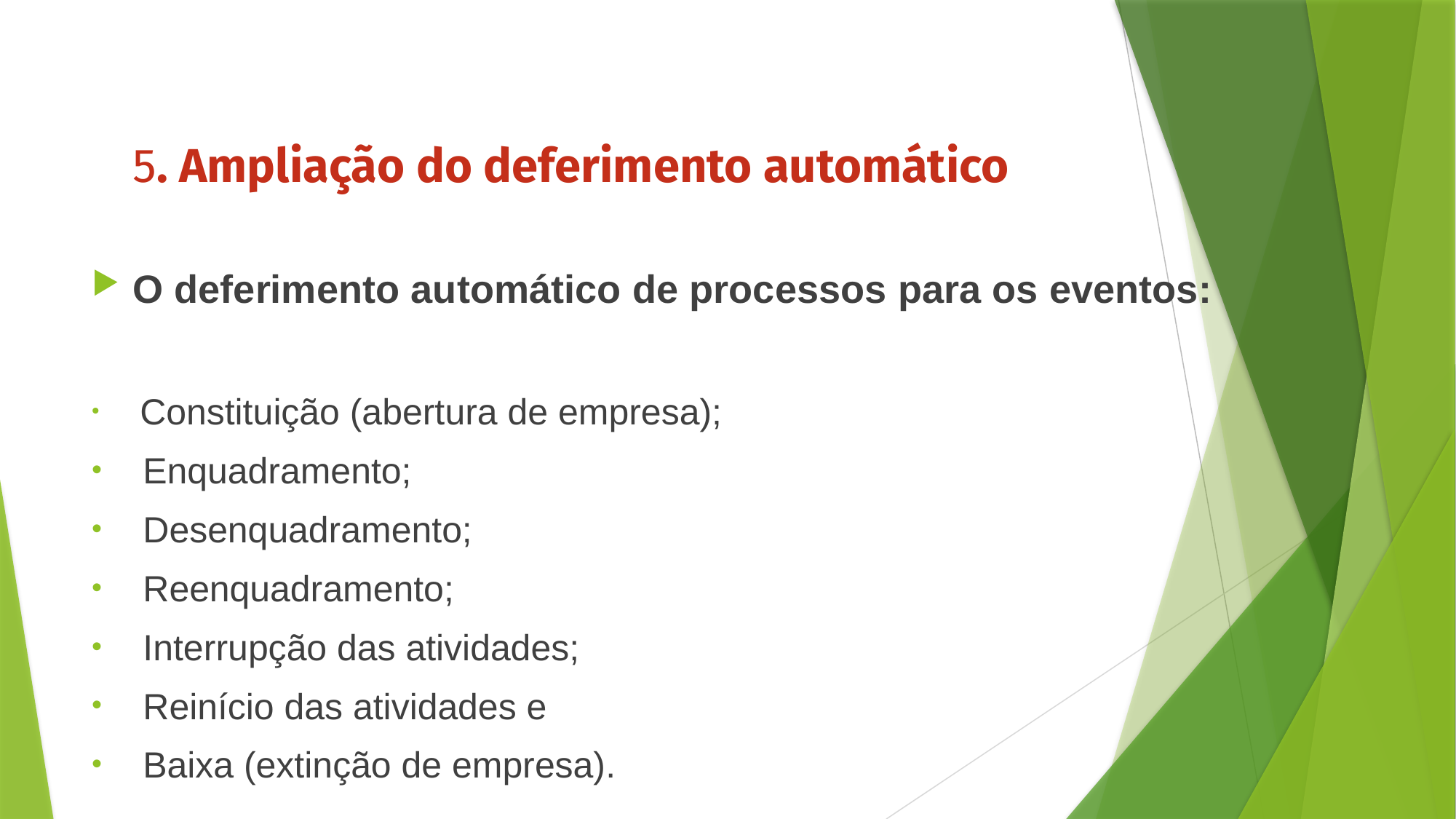

# 5. Ampliação do deferimento automático
O deferimento automático de processos para os eventos:

 Constituição (abertura de empresa);
 Enquadramento;
 Desenquadramento;
 Reenquadramento;
 Interrupção das atividades;
 Reinício das atividades e
 Baixa (extinção de empresa).